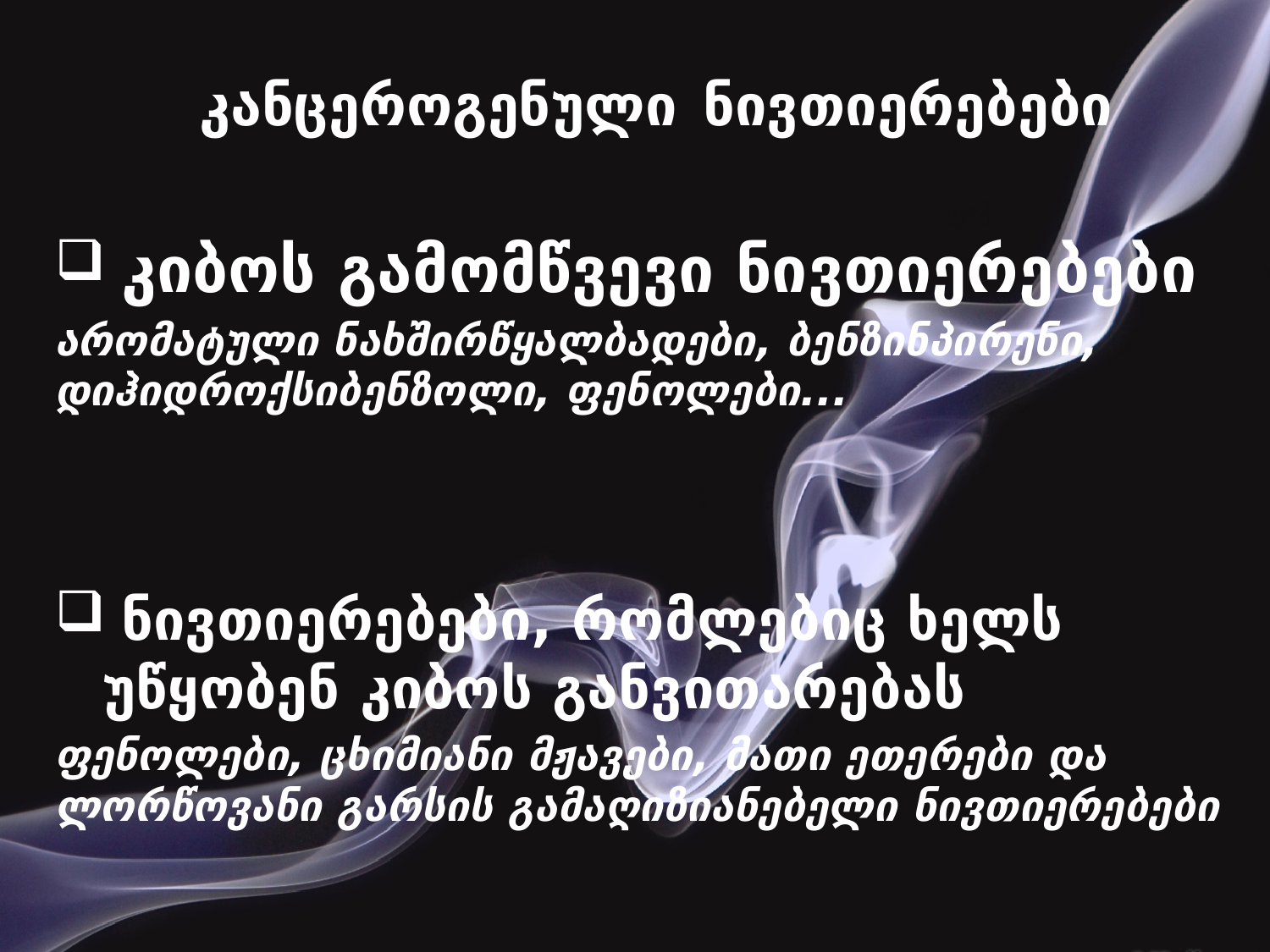

კანცეროგენული  ნივთიერებები
 კიბოს გამომწვევი ნივთიერებები
არომატული ნახშირწყალბადები, ბენზინპირენი, დიჰიდროქსიბენზოლი, ფენოლები...

 ნივთიერებები, რომლებიც ხელს უწყობენ კიბოს განვითარებას
ფენოლები, ცხიმიანი მჟავები, მათი ეთერები და ლორწოვანი გარსის გამაღიზიანებელი ნივთიერებები